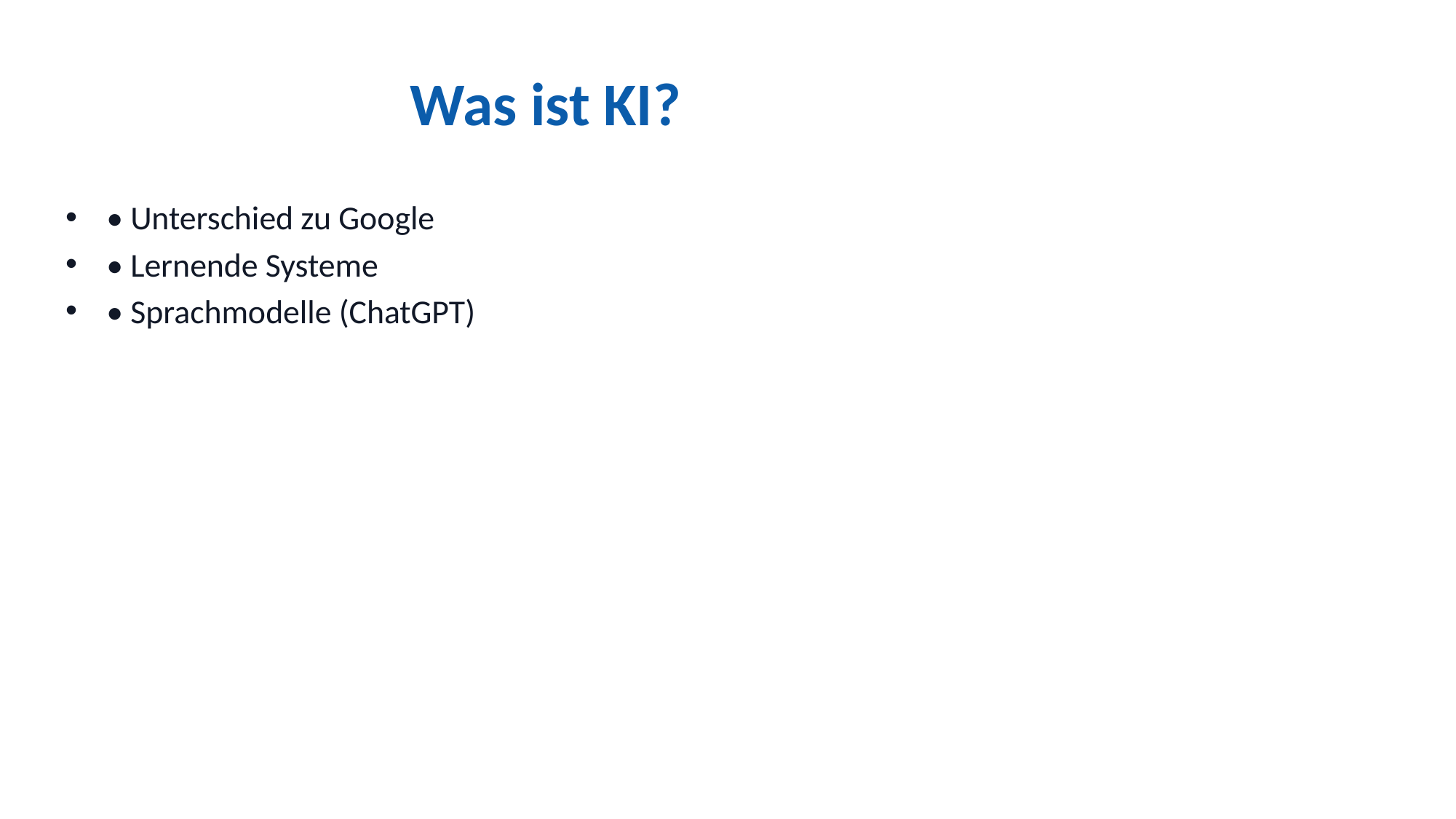

# Was ist KI?
• Unterschied zu Google
• Lernende Systeme
• Sprachmodelle (ChatGPT)